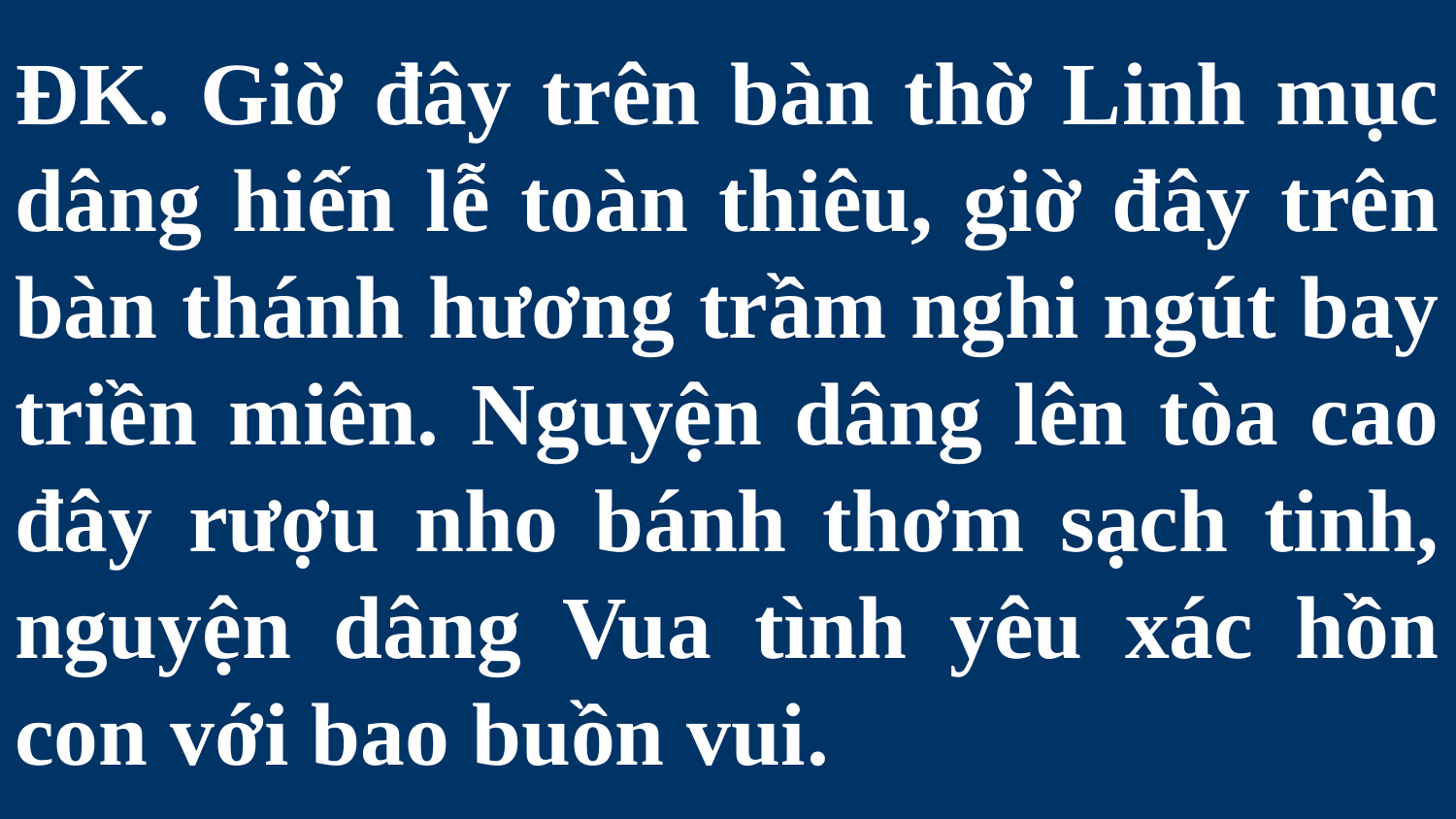

# ĐK. Giờ đây trên bàn thờ Linh mục dâng hiến lễ toàn thiêu, giờ đây trên bàn thánh hương trầm nghi ngút bay triền miên. Nguyện dâng lên tòa cao đây rượu nho bánh thơm sạch tinh, nguyện dâng Vua tình yêu xác hồn con với bao buồn vui.